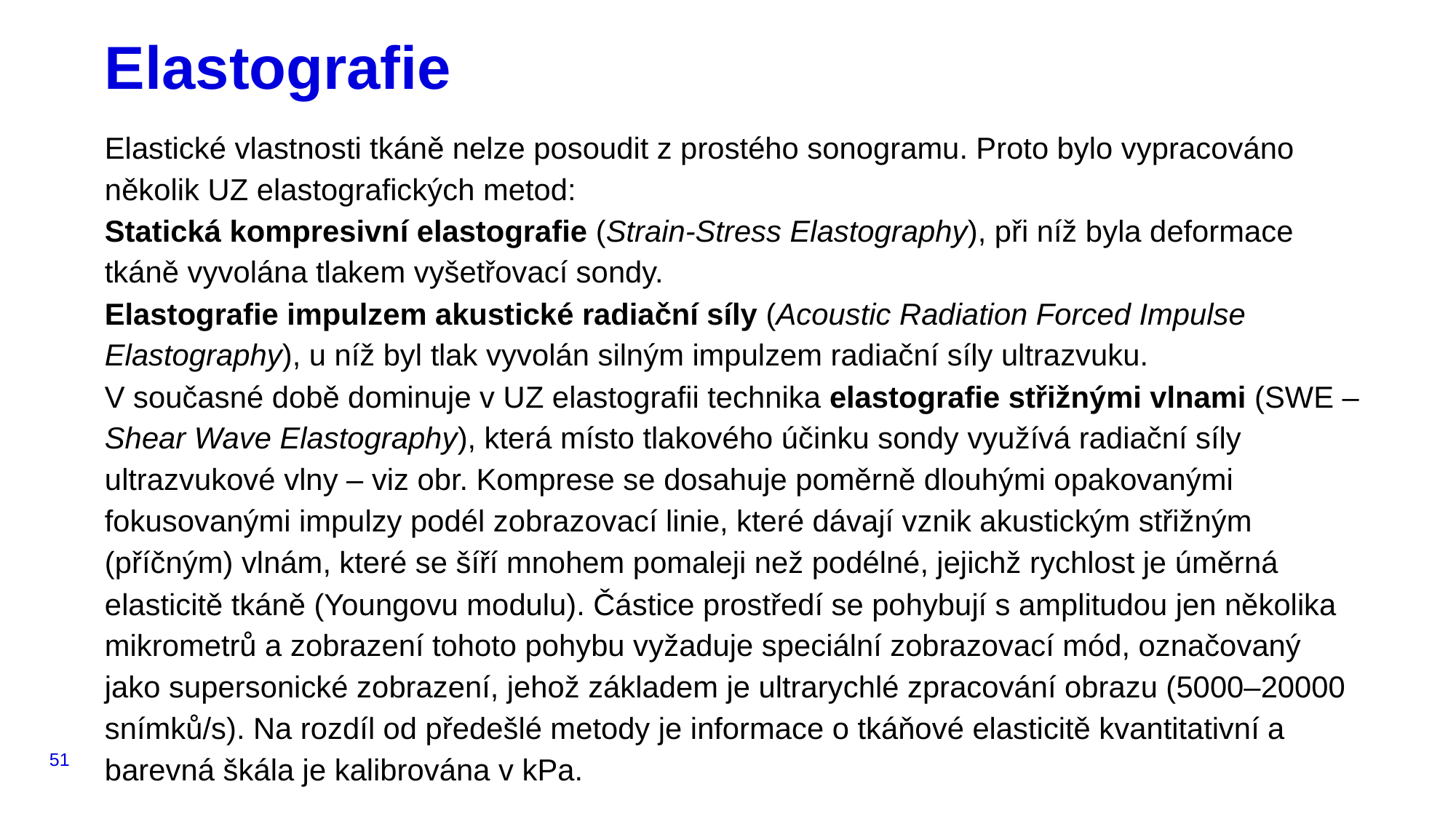

# Elastografie
Elastické vlastnosti tkáně nelze posoudit z prostého sonogramu. Proto bylo vypracováno několik UZ elastografických metod:
Statická kompresivní elastografie (Strain-Stress Elastography), při níž byla deformace tkáně vyvolána tlakem vyšetřovací sondy.
Elastografie impulzem akustické radiační síly (Acoustic Radiation Forced Impulse Elastography), u níž byl tlak vyvolán silným impulzem radiační síly ultrazvuku.
V současné době dominuje v UZ elastografii technika elastografie střižnými vlnami (SWE – Shear Wave Elastography), která místo tlakového účinku sondy využívá radiační síly ultrazvukové vlny – viz obr. Komprese se dosahuje poměrně dlouhými opakovanými fokusovanými impulzy podél zobrazovací linie, které dávají vznik akustickým střižným (příčným) vlnám, které se šíří mnohem pomaleji než podélné, jejichž rychlost je úměrná elasticitě tkáně (Youngovu modulu). Částice prostředí se pohybují s amplitudou jen několika mikrometrů a zobrazení tohoto pohybu vyžaduje speciální zobrazovací mód, označovaný jako supersonické zobrazení, jehož základem je ultrarychlé zpracování obrazu (5000–20000 snímků/s). Na rozdíl od předešlé metody je informace o tkáňové elasticitě kvantitativní a barevná škála je kalibrována v kPa.

51